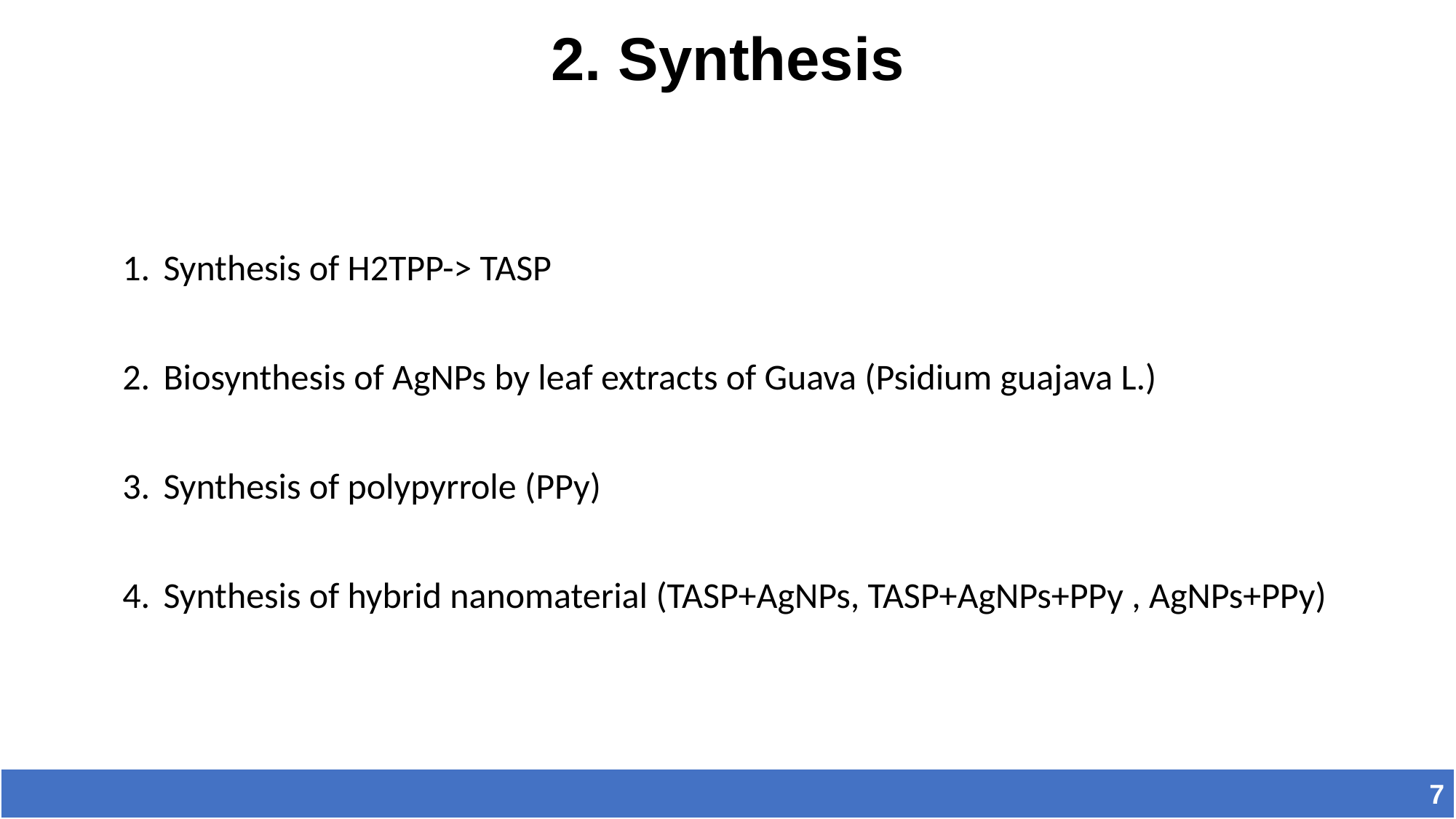

2. Synthesis
Synthesis of H2TPP-> TASP
Biosynthesis of AgNPs by leaf extracts of Guava (Psidium guajava L.)
Synthesis of polypyrrole (PPy)
Synthesis of hybrid nanomaterial (TASP+AgNPs, TASP+AgNPs+PPy , AgNPs+PPy)
7